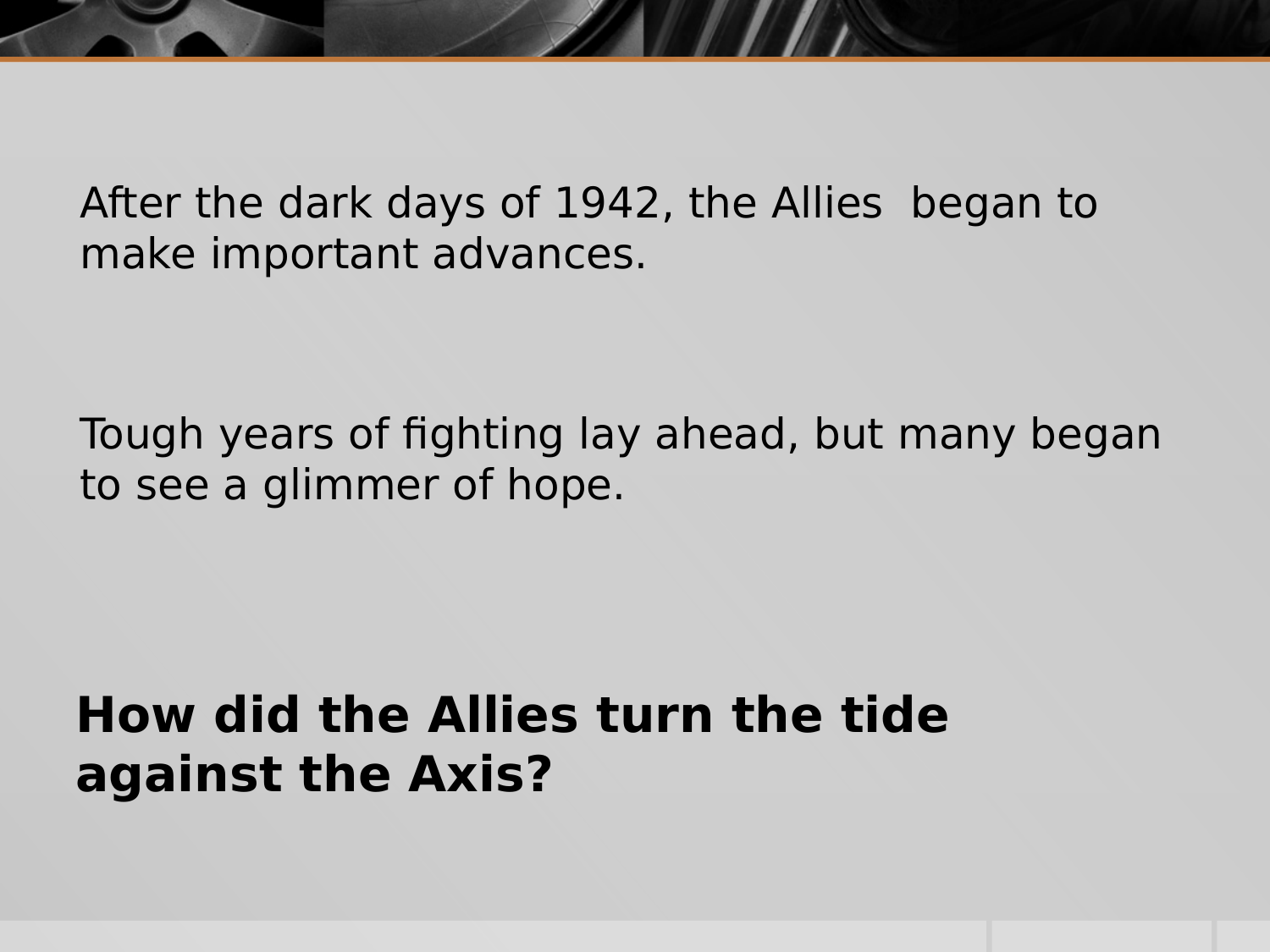

After the dark days of 1942, the Allies  began to make important advances.

Tough years of fighting lay ahead, but many began to see a glimmer of hope.
How did the Allies turn the tide against the Axis?